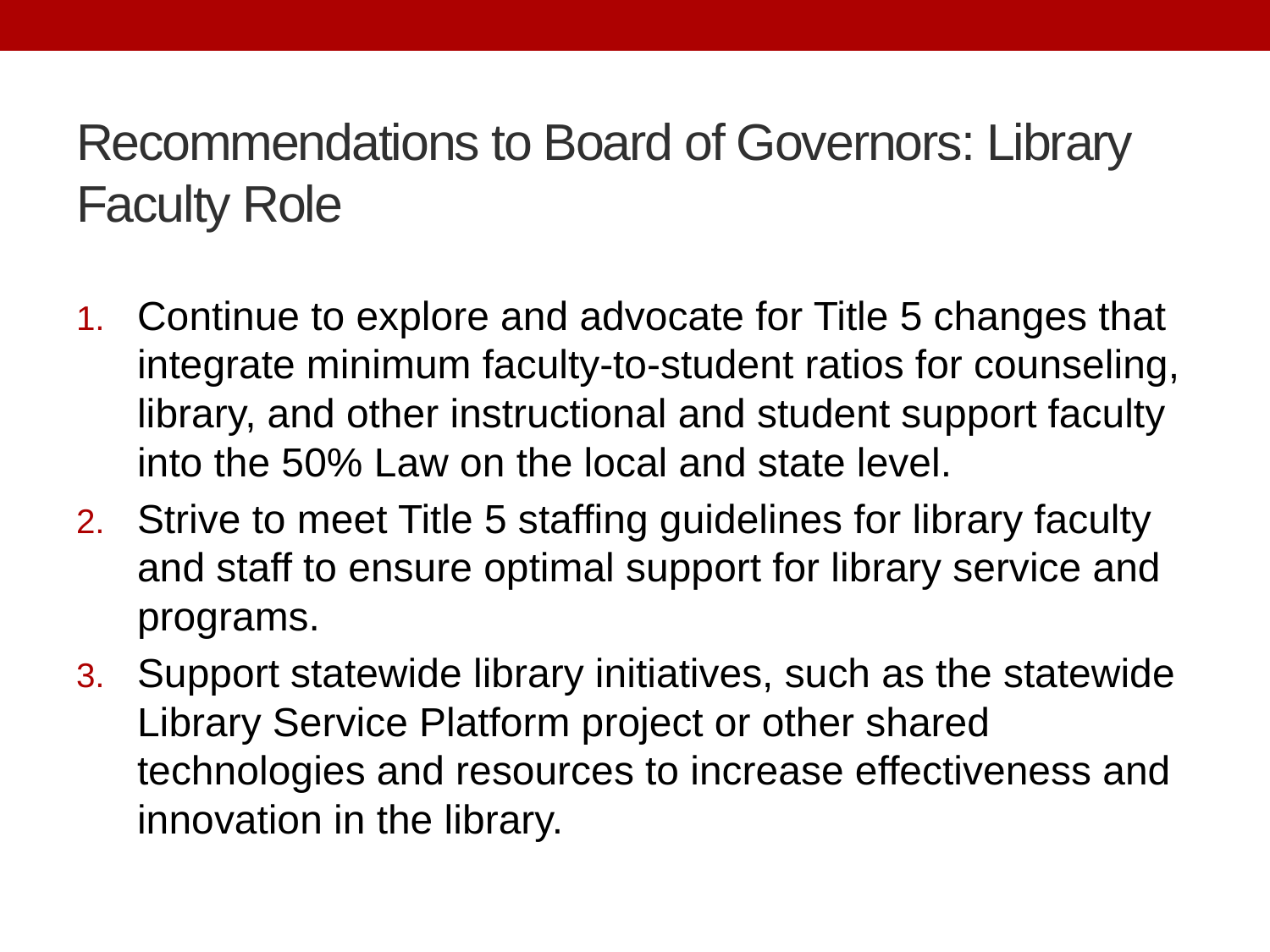

# Recommendations to Board of Governors: Library Faculty Role
Continue to explore and advocate for Title 5 changes that integrate minimum faculty-to-student ratios for counseling, library, and other instructional and student support faculty into the 50% Law on the local and state level.
Strive to meet Title 5 staffing guidelines for library faculty and staff to ensure optimal support for library service and programs.
Support statewide library initiatives, such as the statewide Library Service Platform project or other shared technologies and resources to increase effectiveness and innovation in the library.